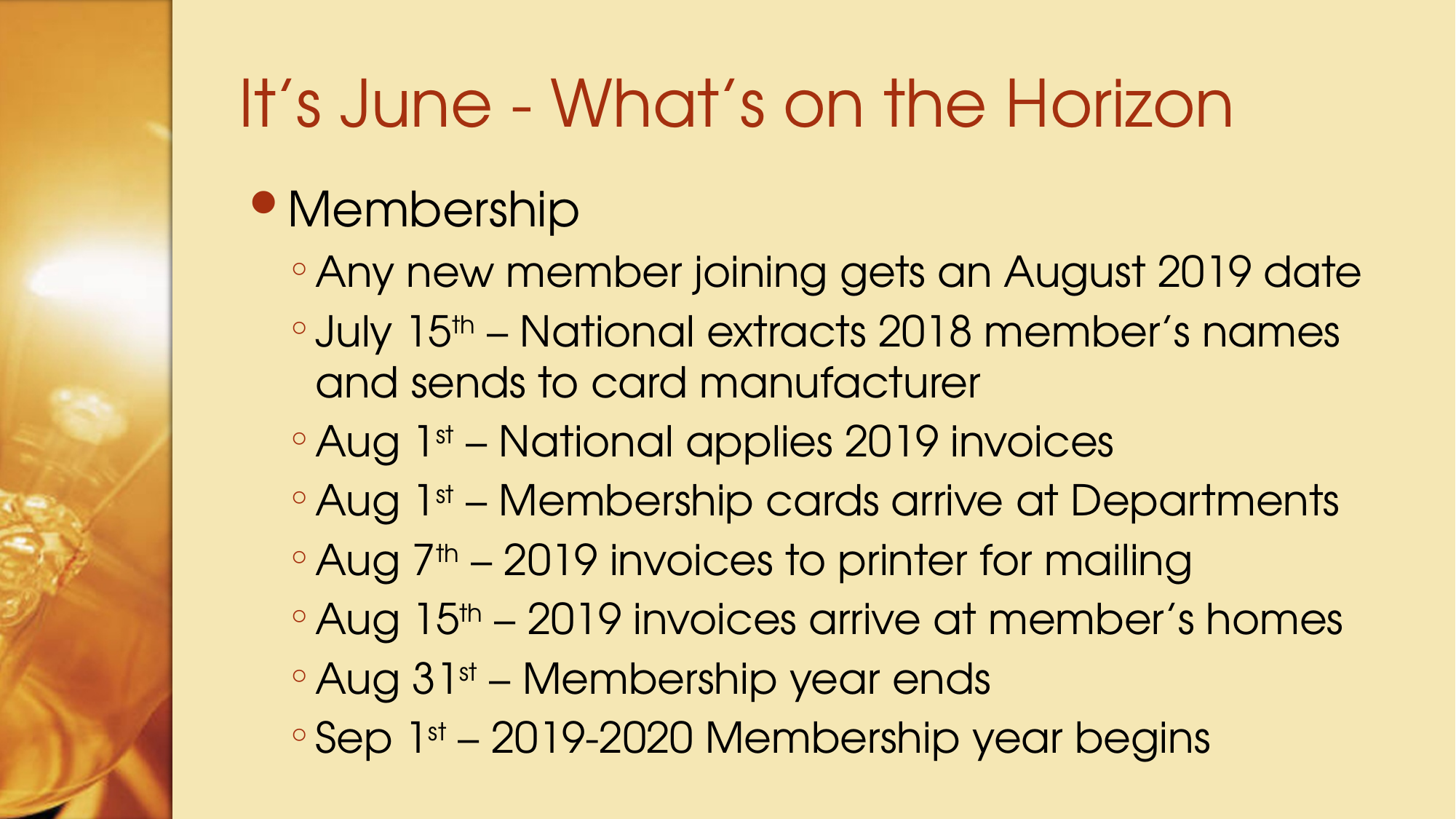

# It’s June - What’s on the Horizon
Membership
Any new member joining gets an August 2019 date
July 15th – National extracts 2018 member’s names and sends to card manufacturer
Aug 1st – National applies 2019 invoices
Aug 1st – Membership cards arrive at Departments
Aug 7th – 2019 invoices to printer for mailing
Aug 15th – 2019 invoices arrive at member’s homes
Aug 31st – Membership year ends
Sep 1st – 2019-2020 Membership year begins